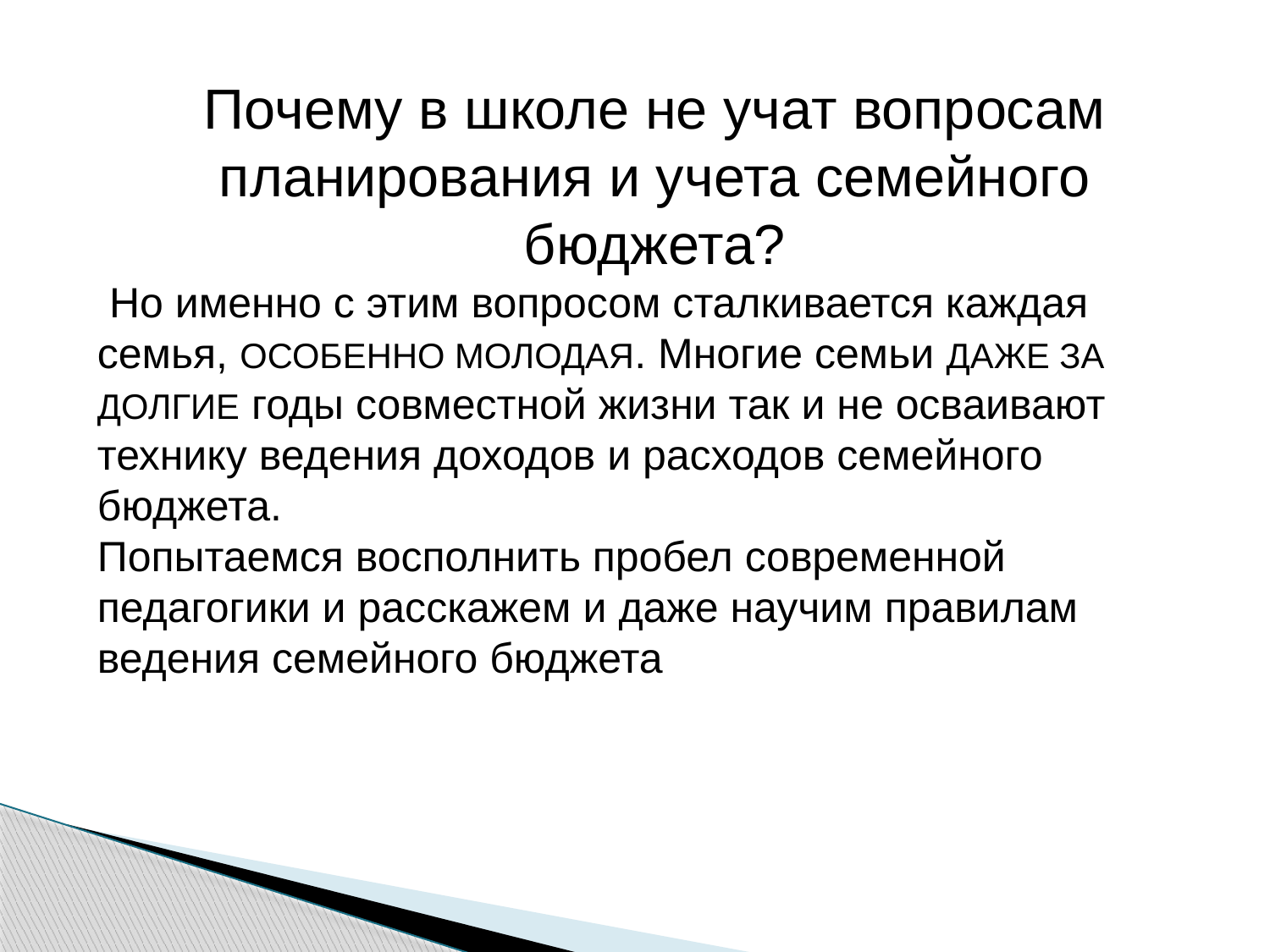

Почему в школе не учат вопросам планирования и учета семейного бюджета?
 Но именно с этим вопросом сталкивается каждая семья, ОСОБЕННО МОЛОДАЯ. Многие семьи ДАЖЕ ЗА ДОЛГИЕ годы совместной жизни так и не осваивают технику ведения доходов и расходов семейного бюджета.
Попытаемся восполнить пробел современной педагогики и расскажем и даже научим правилам ведения семейного бюджета